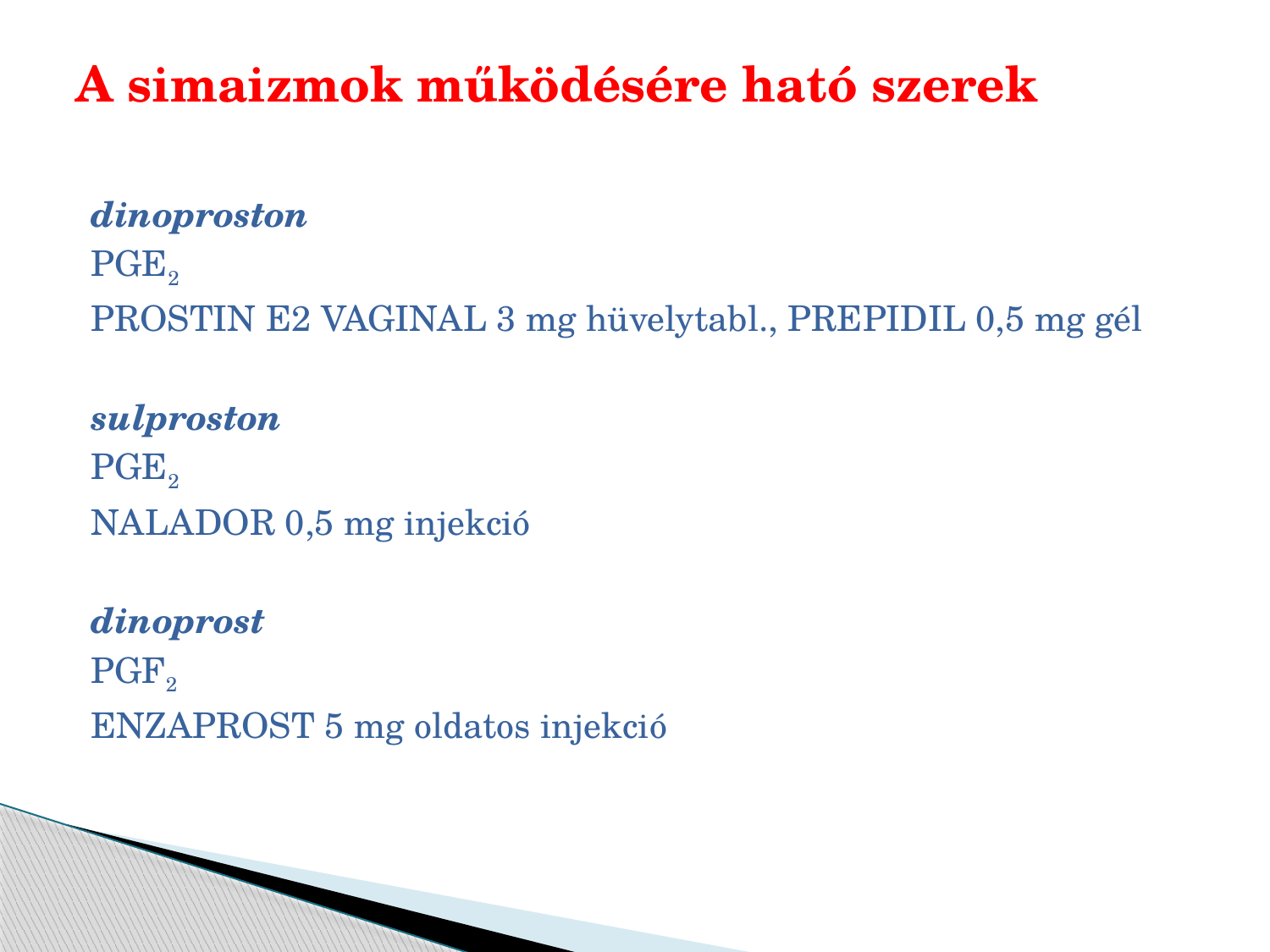

# A simaizmok működésére ható szerek

dinoproston
PGE2
PROSTIN E2 VAGINAL 3 mg hüvelytabl., PREPIDIL 0,5 mg gél

sulproston
PGE2
NALADOR 0,5 mg injekció

dinoprost
PGF2
ENZAPROST 5 mg oldatos injekció